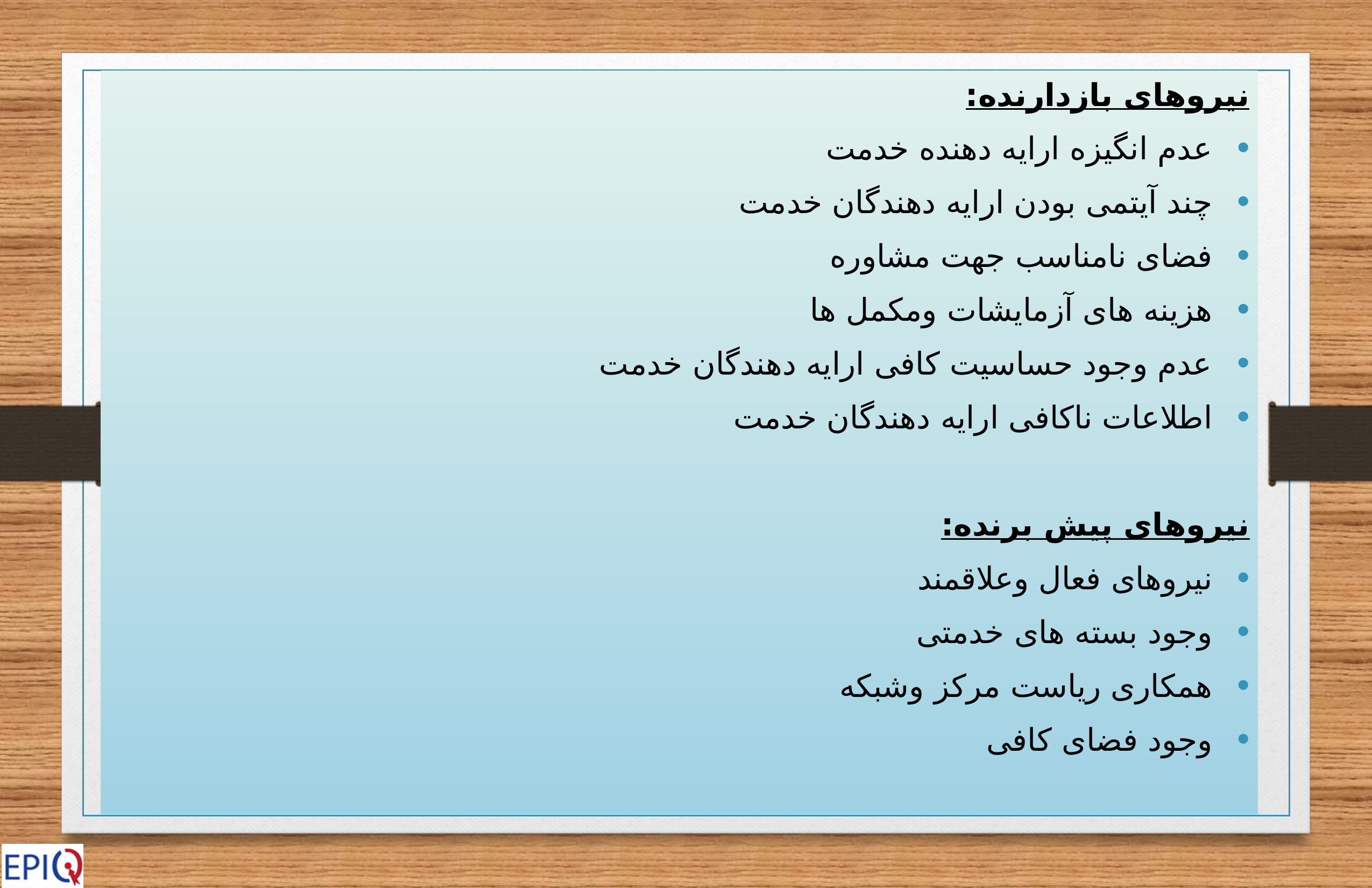

نیروهای بازدارنده:
عدم انگیزه ارایه دهنده خدمت
چند آیتمی بودن ارایه دهندگان خدمت
فضای نامناسب جهت مشاوره
هزینه های آزمایشات ومکمل ها
عدم وجود حساسیت کافی ارایه دهندگان خدمت
اطلاعات ناکافی ارایه دهندگان خدمت

نیروهای پیش برنده:
نیروهای فعال وعلاقمند
وجود بسته های خدمتی
همکاری ریاست مرکز وشبکه
وجود فضای کافی